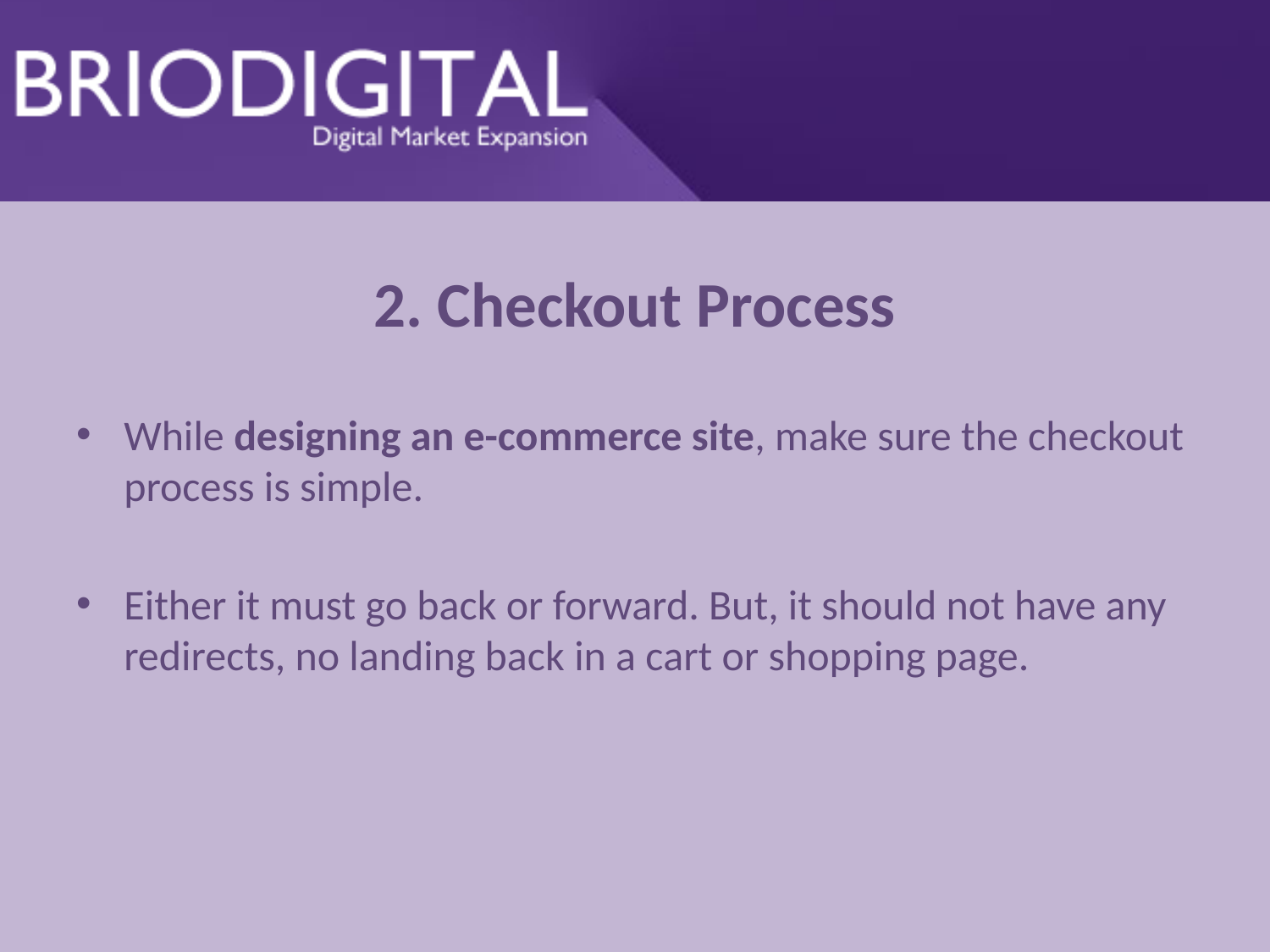

# 2. Checkout Process
While designing an e-commerce site, make sure the checkout process is simple.

Either it must go back or forward. But, it should not have any redirects, no landing back in a cart or shopping page.